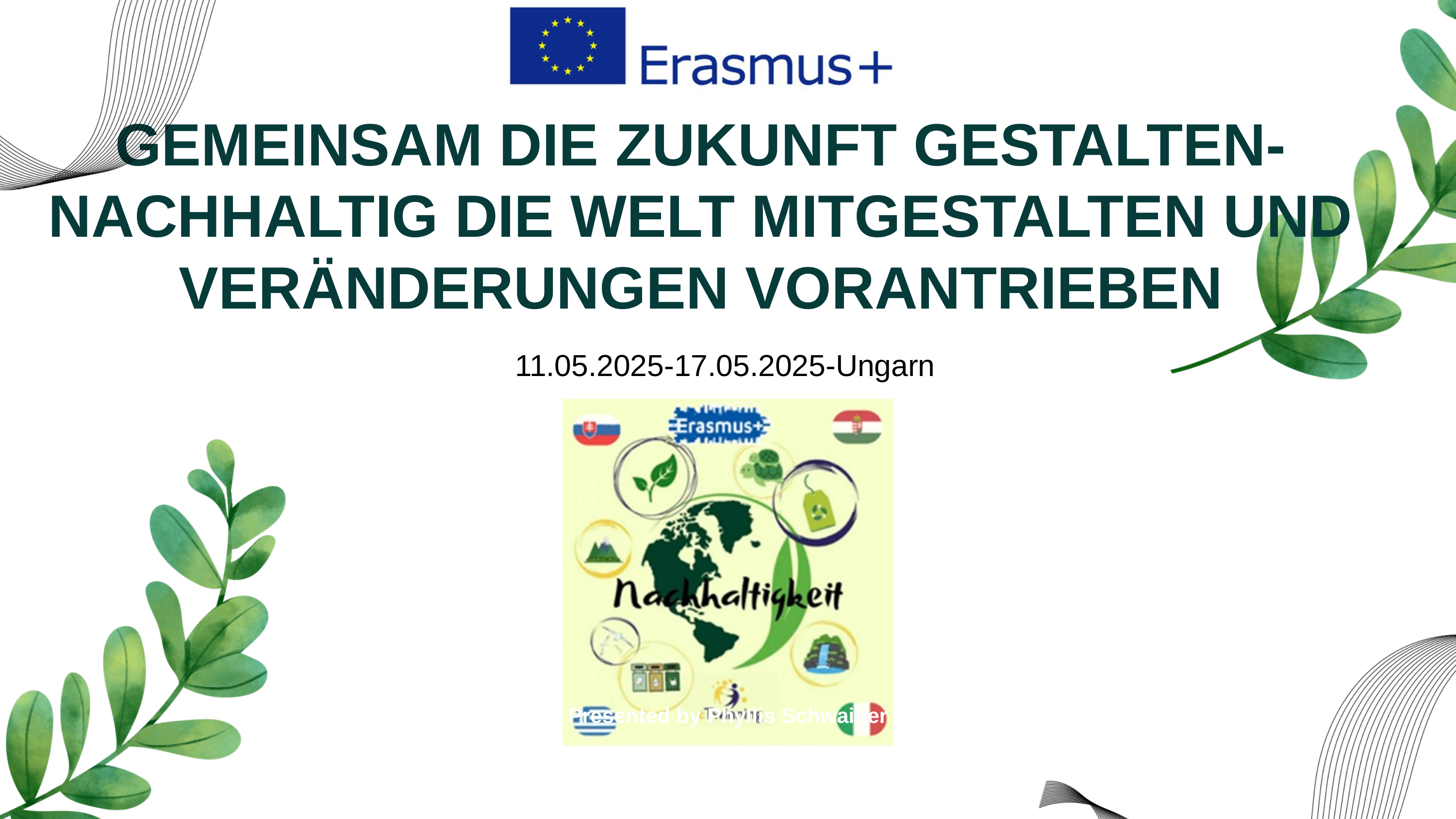

GEMEINSAM DIE ZUKUNFT GESTALTEN- NACHHALTIG DIE WELT MITGESTALTEN UND VERÄNDERUNGEN VORANTRIEBEN

11.05.2025-17.05.2025-Ungarn

Presented by Phyllis Schwaiger